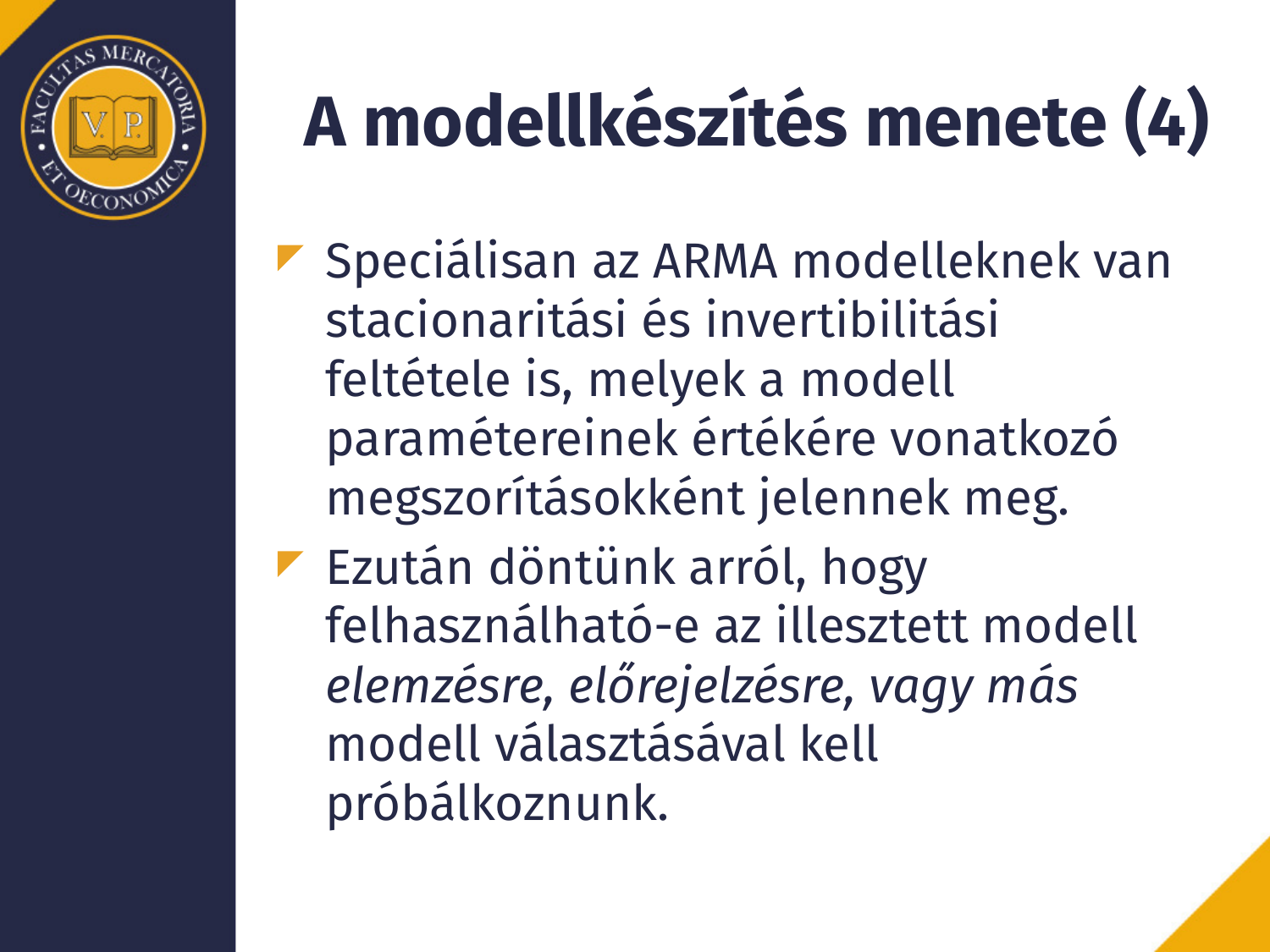

# A modellkészítés menete (4)
Speciálisan az ARMA modelleknek van stacionaritási és invertibilitási feltétele is, melyek a modell paramétereinek értékére vonatkozó megszorításokként jelennek meg.
Ezután döntünk arról, hogy felhasználható-e az illesztett modell elemzésre, előrejelzésre, vagy más modell választásával kell próbálkoznunk.